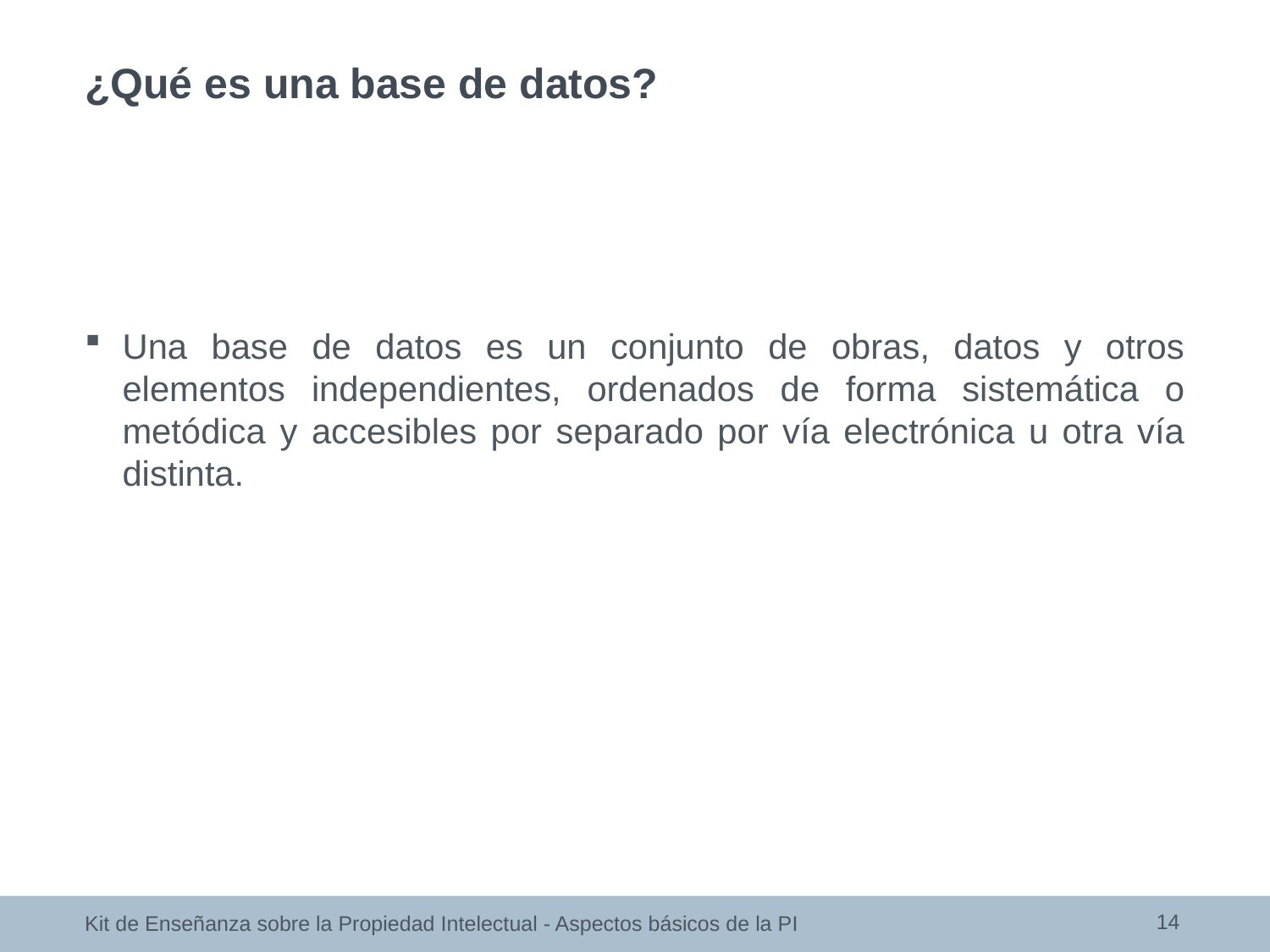

¿Qué es una base de datos?

Una base de datos es un conjunto de obras, datos y otros elementos independientes, ordenados de forma sistemática o metódica y accesibles por separado por vía electrónica u otra vía distinta.

14
Kit de Enseñanza sobre la Propiedad Intelectual - Aspectos básicos de la PI